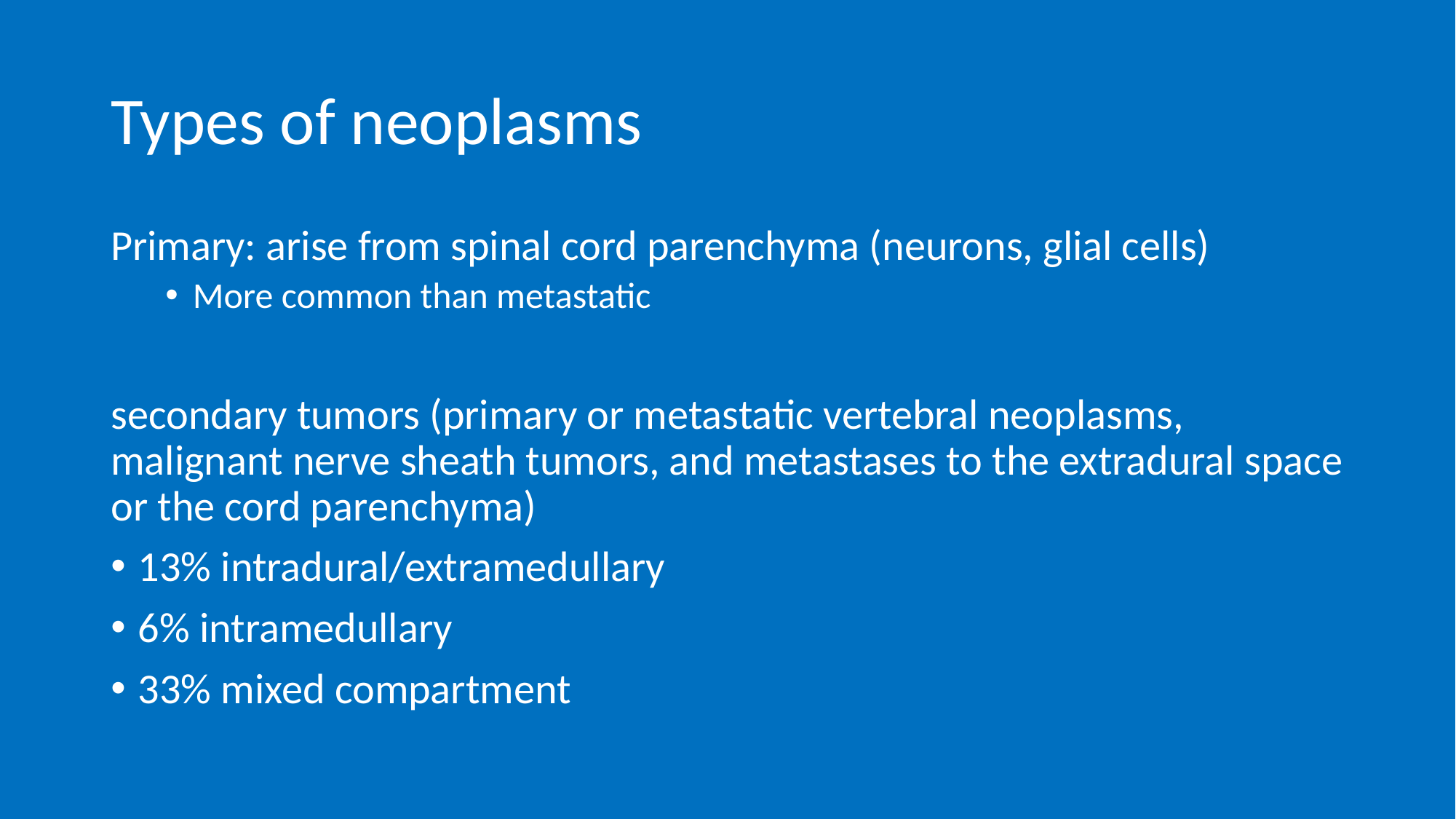

# Types of neoplasms
Primary: arise from spinal cord parenchyma (neurons, glial cells)
More common than metastatic

secondary tumors (primary or metastatic vertebral neoplasms, malignant nerve sheath tumors, and metastases to the extradural space or the cord parenchyma)
13% intradural/extramedullary
6% intramedullary
33% mixed compartment